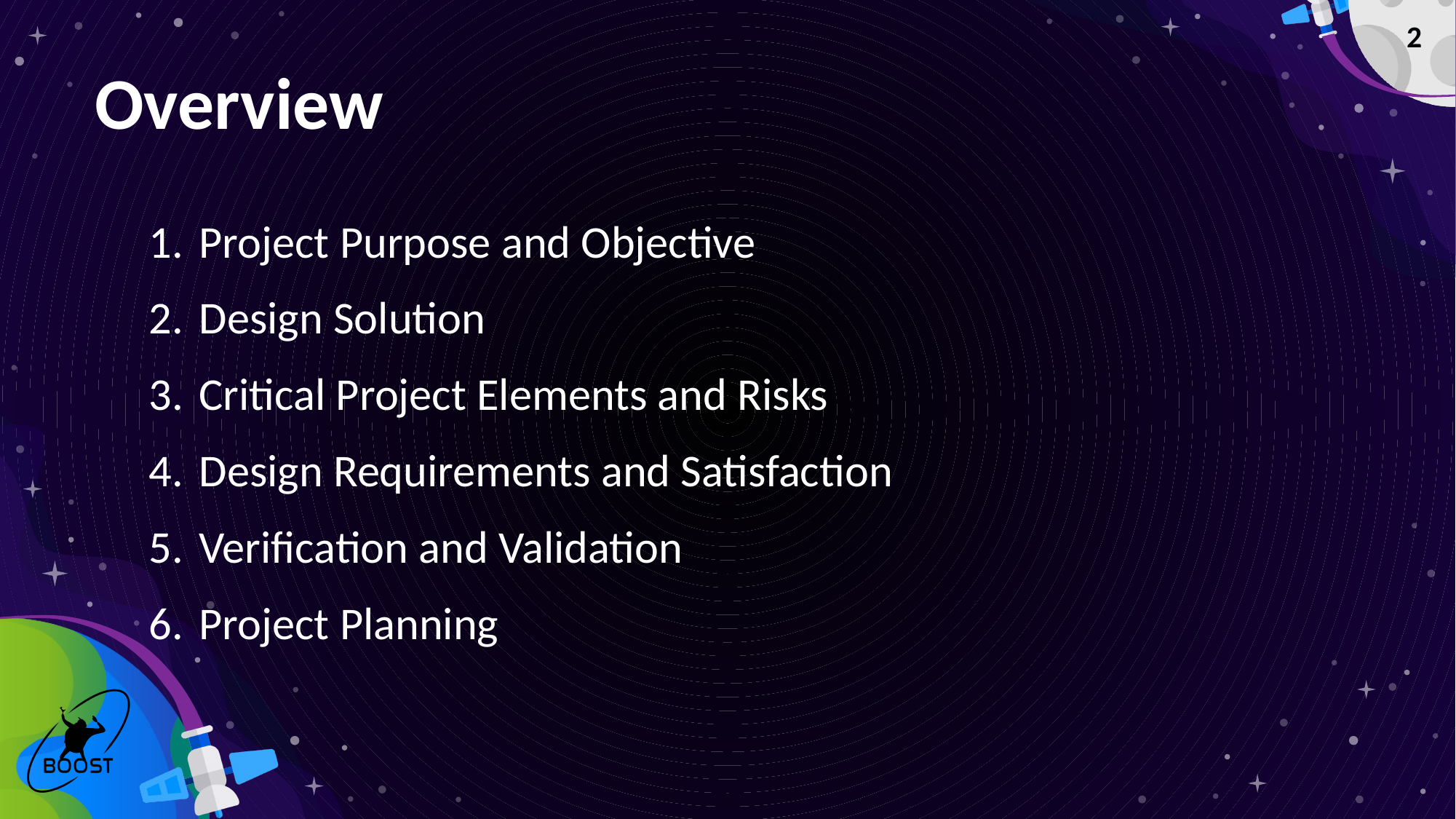

2
# Overview
Project Purpose and Objective
Design Solution
Critical Project Elements and Risks
Design Requirements and Satisfaction
Verification and Validation
Project Planning